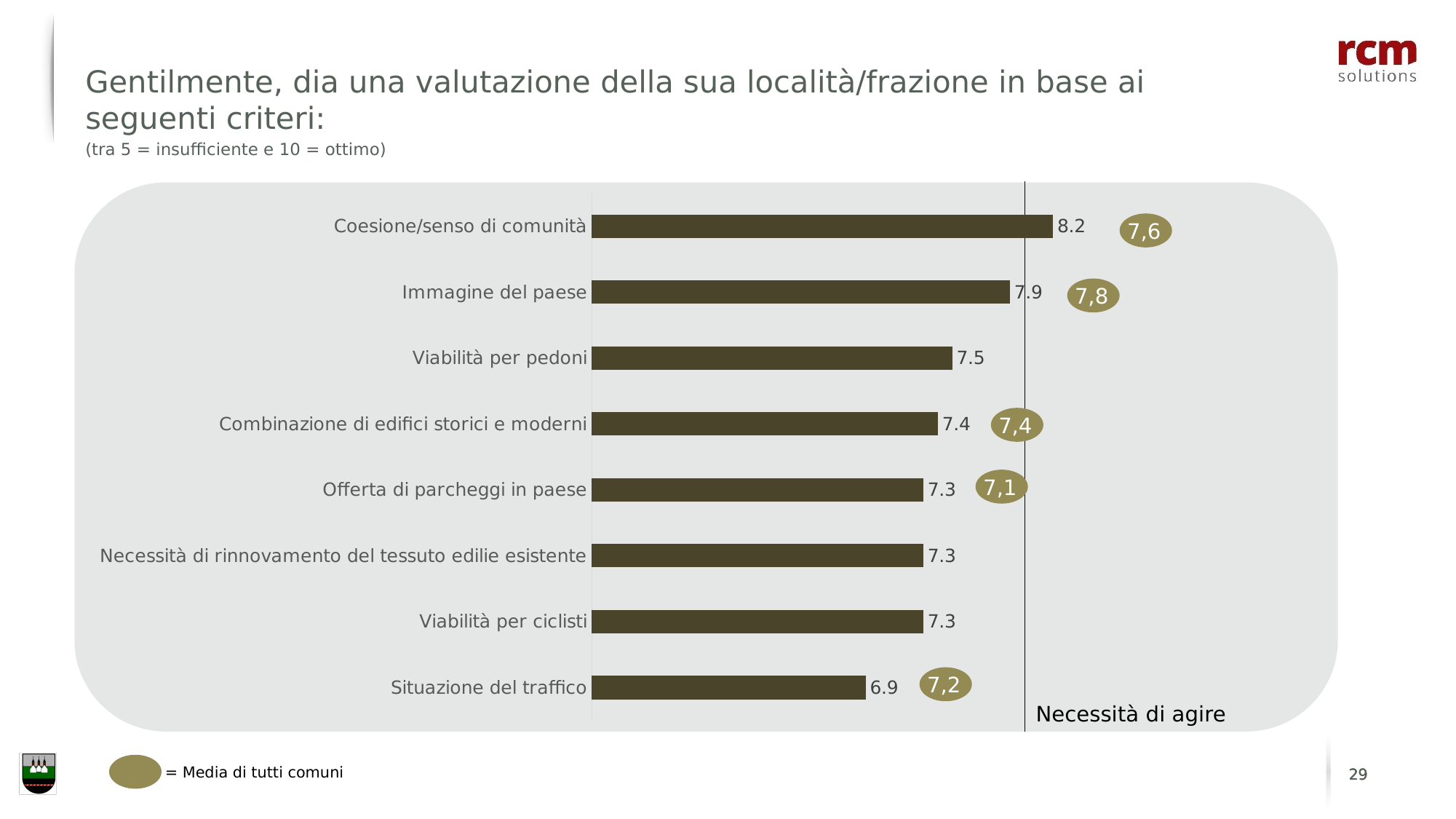

Gentilmente, dia una valutazione della sua località/frazione in base ai seguenti criteri:
(tra 5 = insufficiente e 10 = ottimo)

### Chart

| Category | Datenreihe 1 |
|---|---|
| Situazione del traffico | 6.9 |
| Viabilità per ciclisti | 7.3 |
| Necessità di rinnovamento del tessuto edilie esistente | 7.3 |
| Offerta di parcheggi in paese | 7.3 |
| Combinazione di edifici storici e moderni | 7.4 |
| Viabilità per pedoni | 7.5 |
| Immagine del paese | 7.9 |
| Coesione/senso di comunità | 8.2 |
7,6
7,8
7,4
7,1
7,2
Necessità di agire
# 29
29
29

= Media di tutti comuni